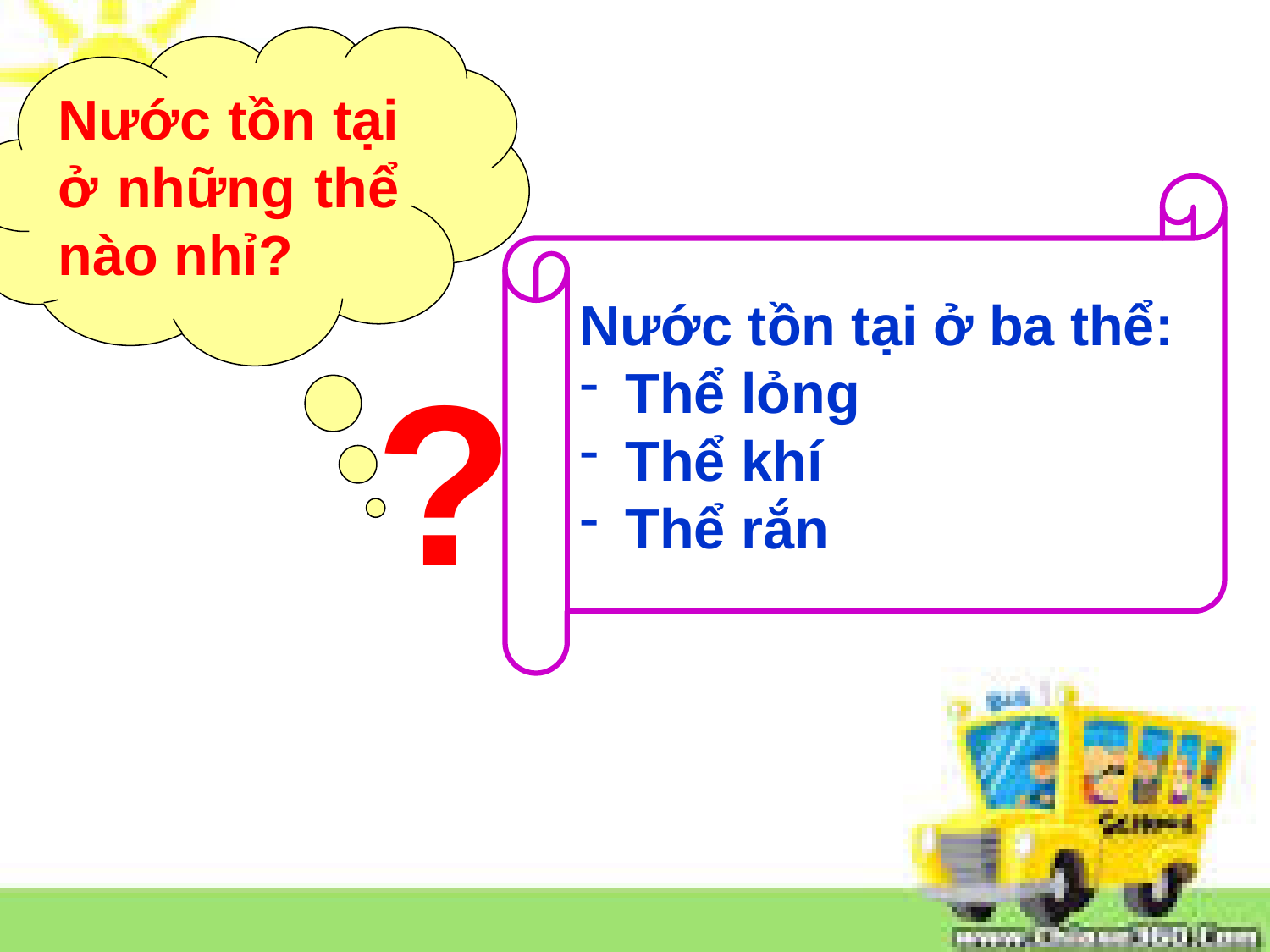

Nước tồn tại ở những thể nào nhỉ?
Nước tồn tại ở ba thể:
 Thể lỏng
 Thể khí
 Thể rắn
?